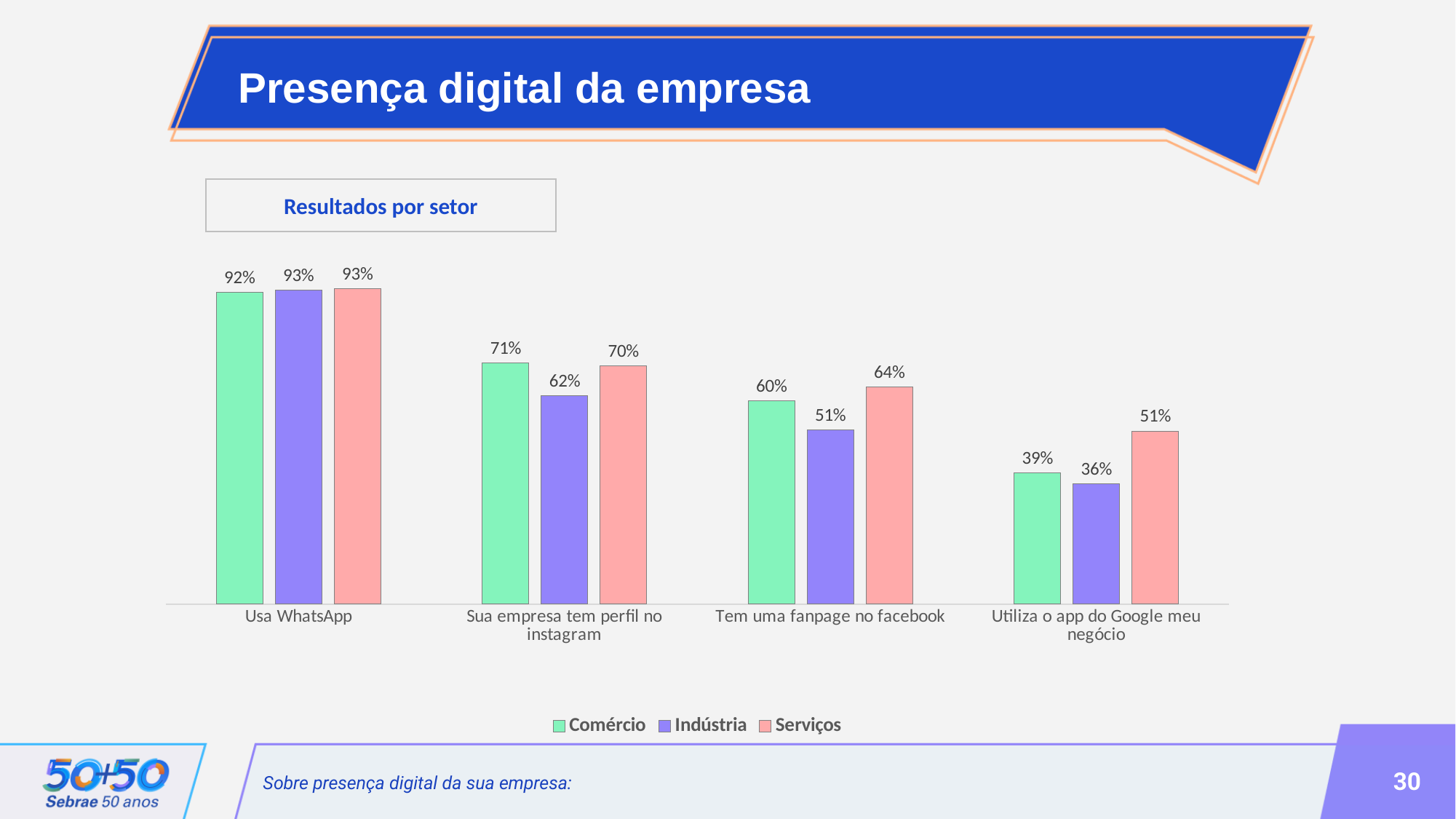

Presença digital da empresa
Resultados por setor

### Chart

| Category | Comércio | Indústria | Serviços |
|---|---|---|---|
| Usa WhatsApp | 0.9195972154434997 | 0.9264494489698132 | 0.9309795328917884 |
| Sua empresa tem perfil no instagram | 0.7122453697757456 | 0.6157623667505091 | 0.7028884462151395 |
| Tem uma fanpage no facebook | 0.5998612859307971 | 0.5135361763296598 | 0.6401573626811414 |
| Utiliza o app do Google meu negócio | 0.3875516966785687 | 0.35577383804504076 | 0.5104825456899557 |
Sobre presença digital da sua empresa:
30